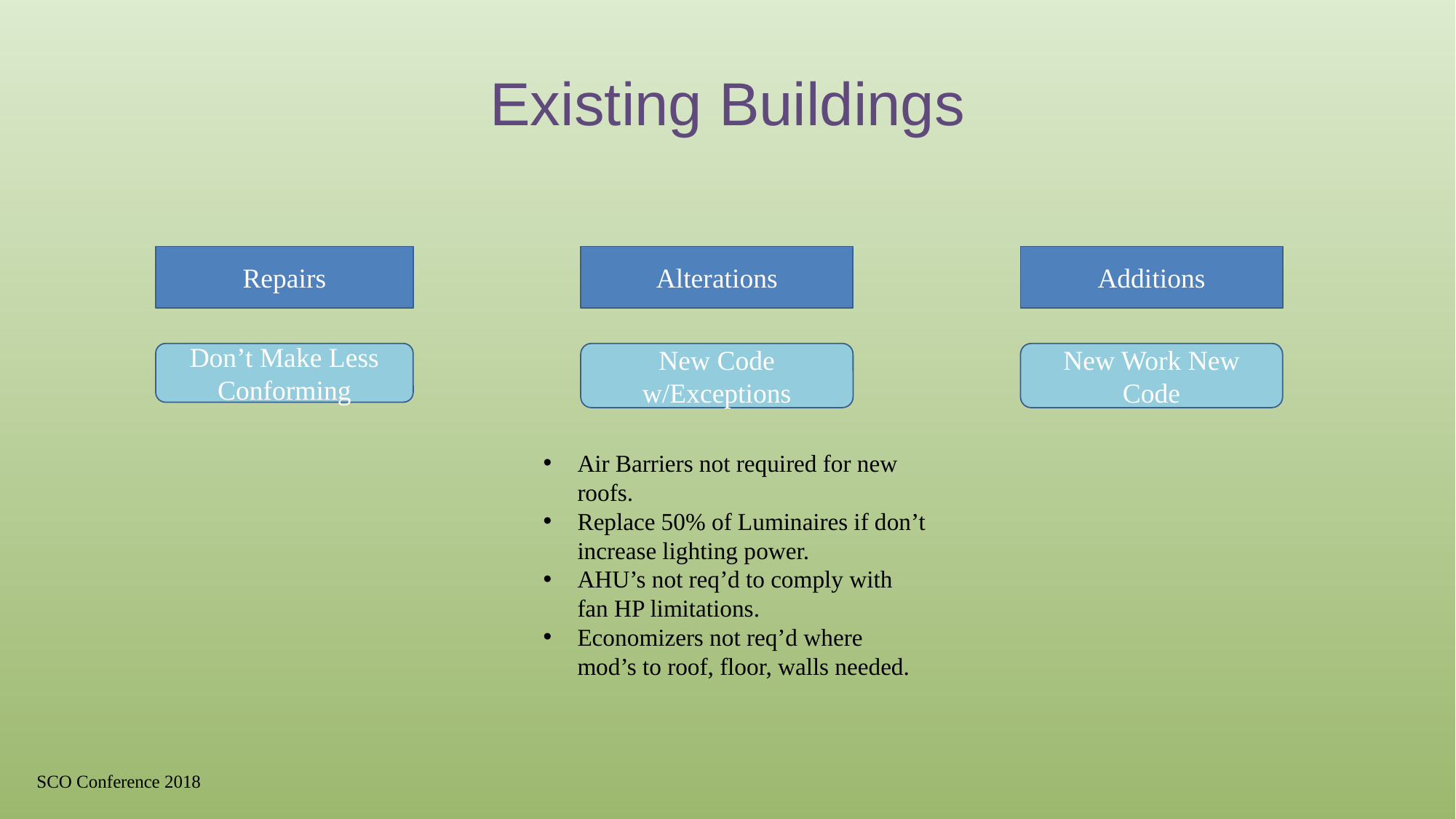

# Existing Buildings

Alterations
Repairs
Additions
Don’t Make Less Conforming
New Work New Code
New Code w/Exceptions
Air Barriers not required for new roofs.
Replace 50% of Luminaires if don’t increase lighting power.
AHU’s not req’d to comply with fan HP limitations.
Economizers not req’d where mod’s to roof, floor, walls needed.

SCO Conference 2018